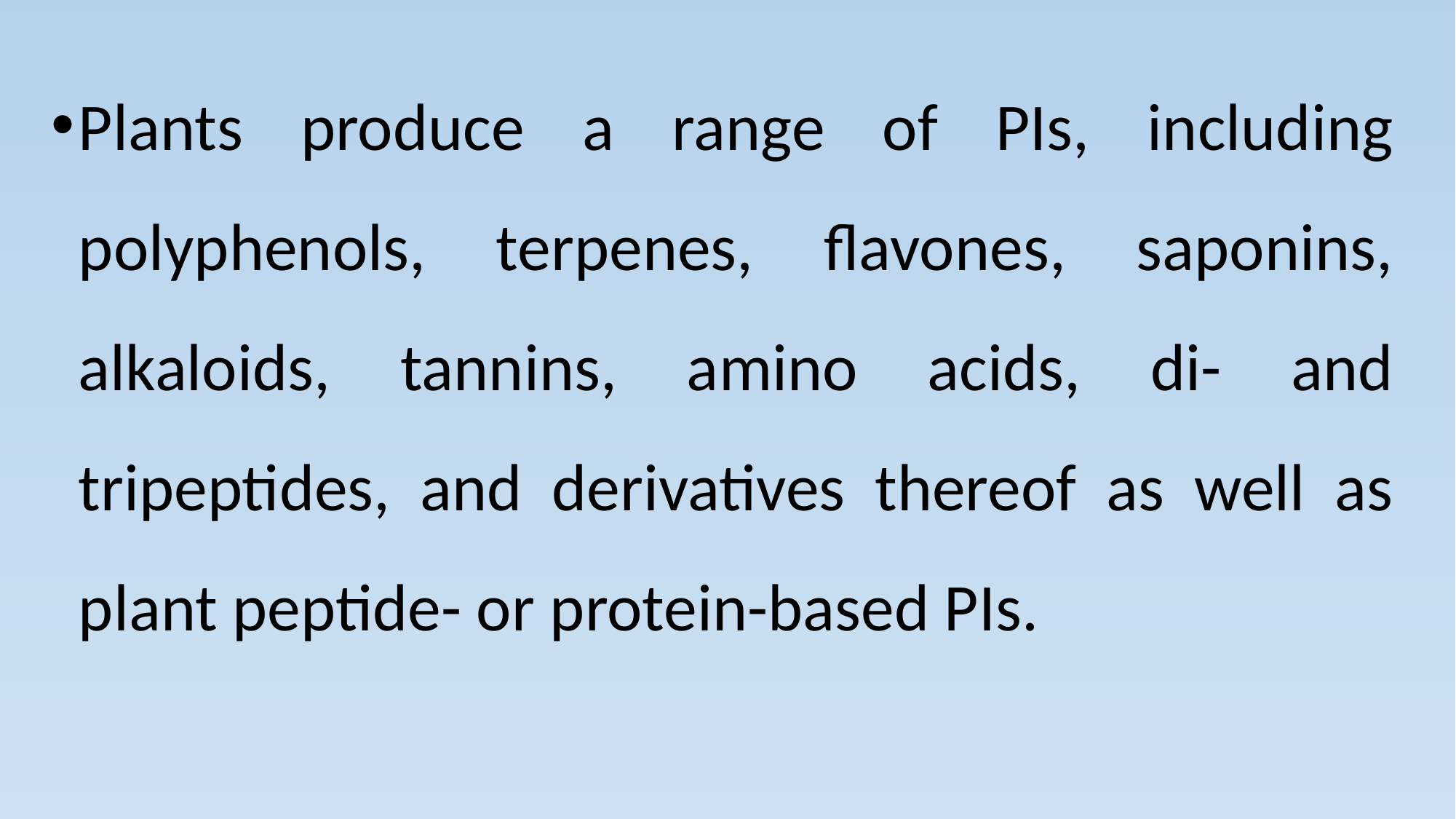

Plants produce a range of PIs, including polyphenols, terpenes, flavones, saponins, alkaloids, tannins, amino acids, di- and tripeptides, and derivatives thereof as well as plant peptide- or protein-based PIs.